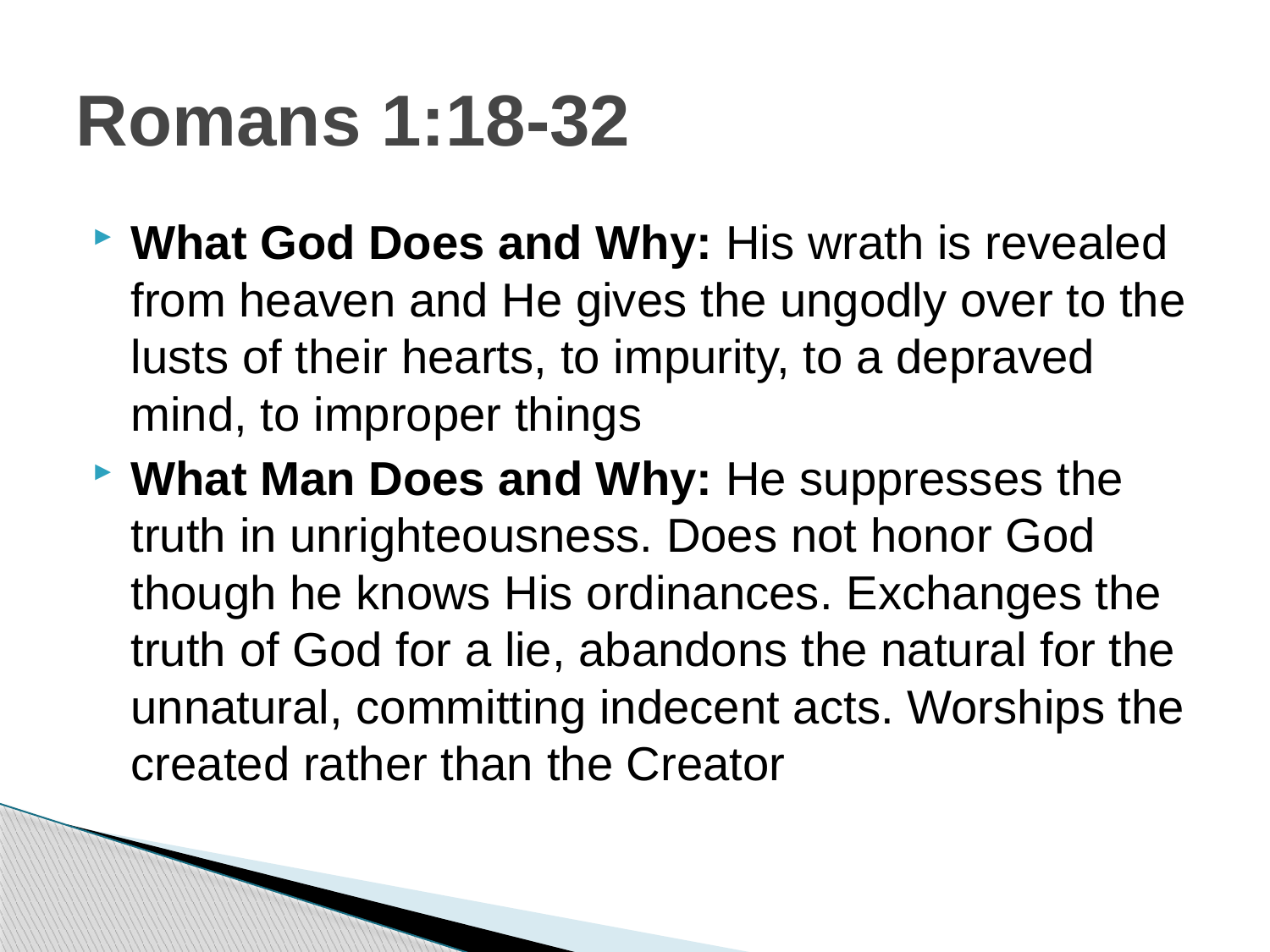

# Romans 1:18-32
What God Does and Why: His wrath is revealed from heaven and He gives the ungodly over to the lusts of their hearts, to impurity, to a depraved mind, to improper things
What Man Does and Why: He suppresses the truth in unrighteousness. Does not honor God though he knows His ordinances. Exchanges the truth of God for a lie, abandons the natural for the unnatural, committing indecent acts. Worships the created rather than the Creator